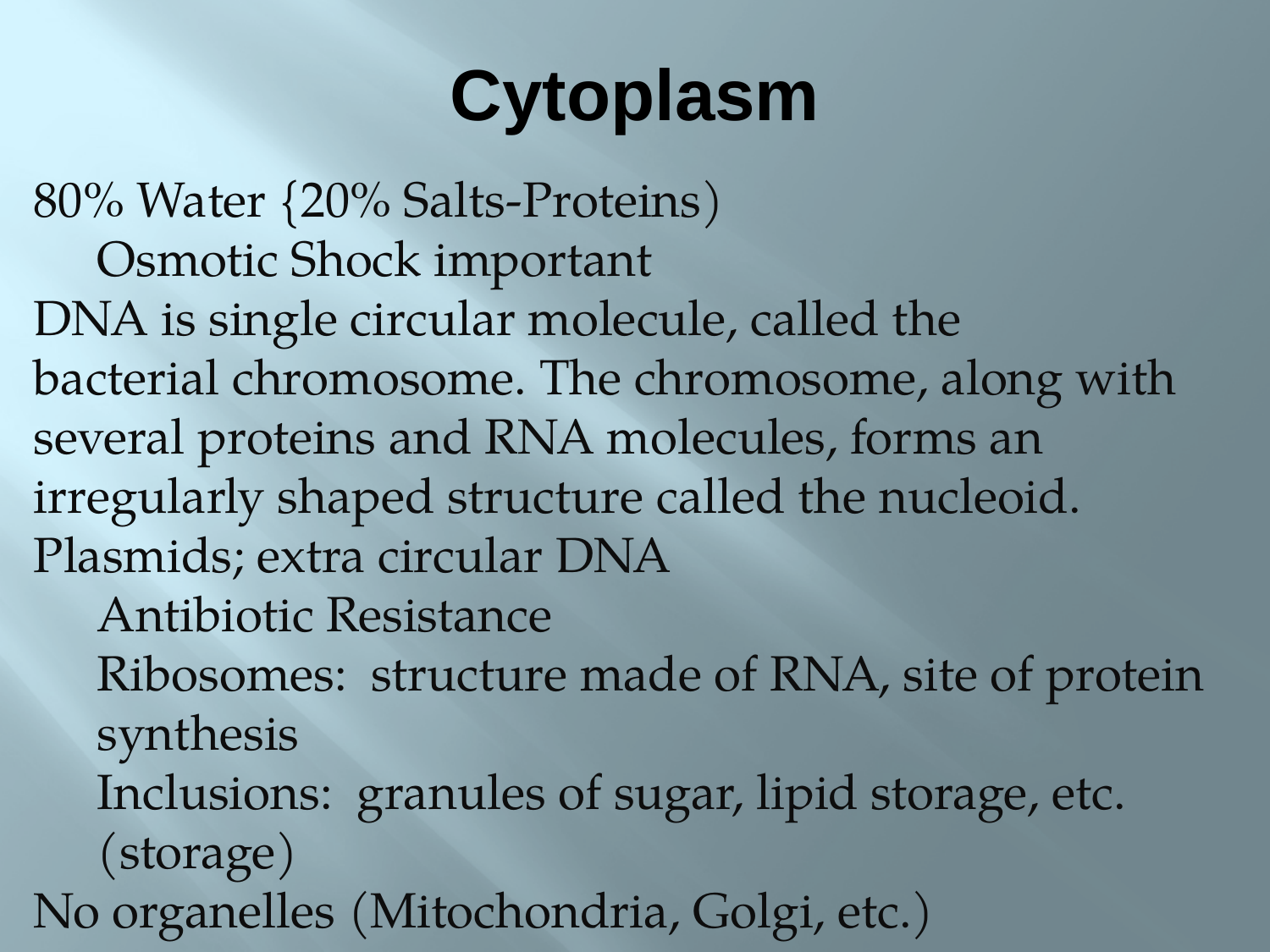

# Cytoplasm
80% Water {20% Salts-Proteins)
Osmotic Shock important
DNA is single circular molecule, called the bacterial chromosome. The chromosome, along with several proteins and RNA molecules, forms an irregularly shaped structure called the nucleoid. Plasmids; extra circular DNA
Antibiotic Resistance
Ribosomes:  structure made of RNA, site of protein synthesis
Inclusions:  granules of sugar, lipid storage, etc. (storage)
No organelles (Mitochondria, Golgi, etc.)